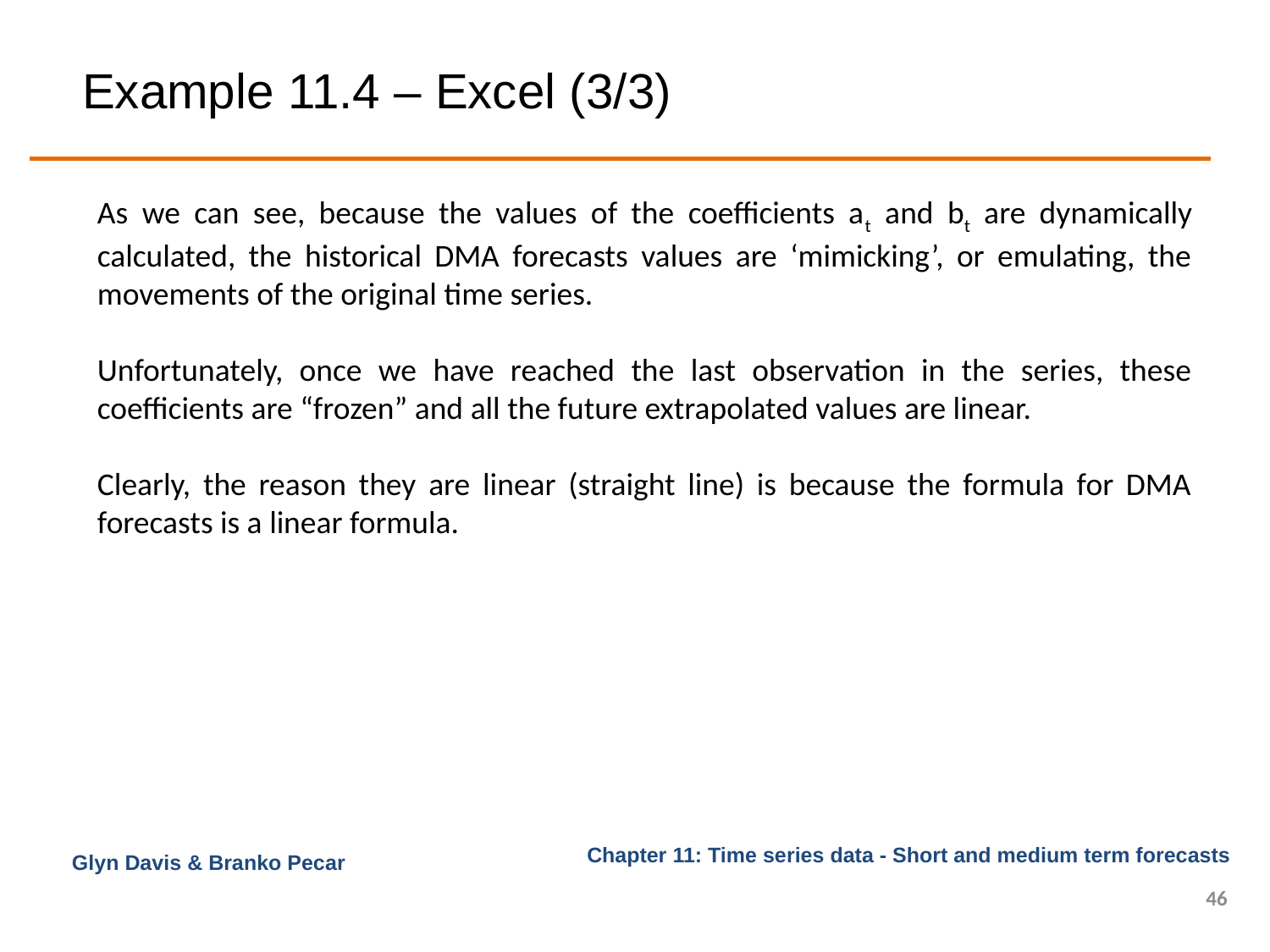

# Example 11.4 – Excel (3/3)
As we can see, because the values of the coefficients at and bt are dynamically calculated, the historical DMA forecasts values are ‘mimicking’, or emulating, the movements of the original time series.

Unfortunately, once we have reached the last observation in the series, these coefficients are “frozen” and all the future extrapolated values are linear.

Clearly, the reason they are linear (straight line) is because the formula for DMA forecasts is a linear formula.
Glyn Davis & Branko Pecar
46